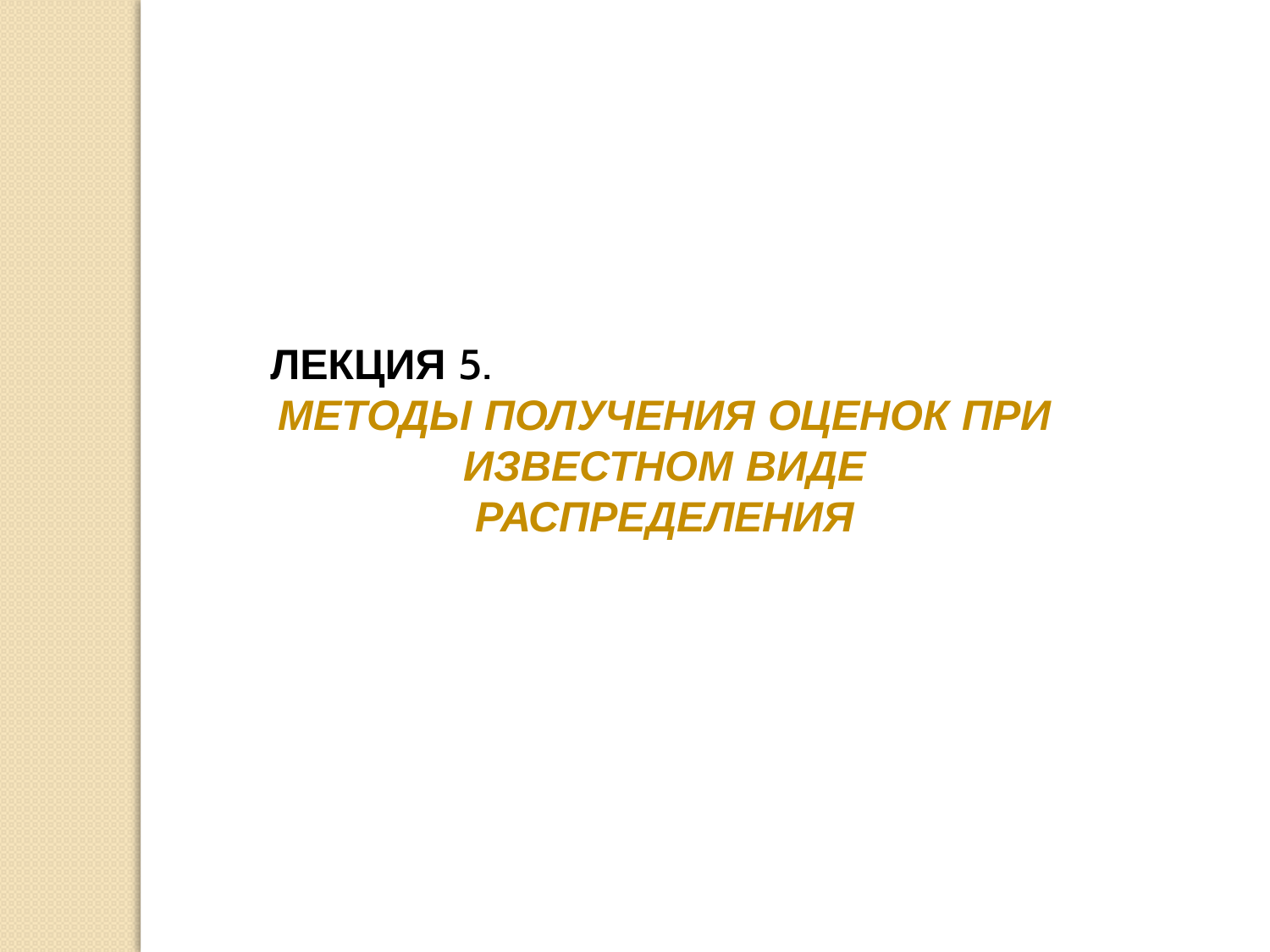

Лекция 5.
МЕТОДЫ ПОЛУЧЕНИЯ ОЦЕНОК ПРИ ИЗВЕСТНОМ ВИДЕ РАСПРЕДЕЛЕНИЯ